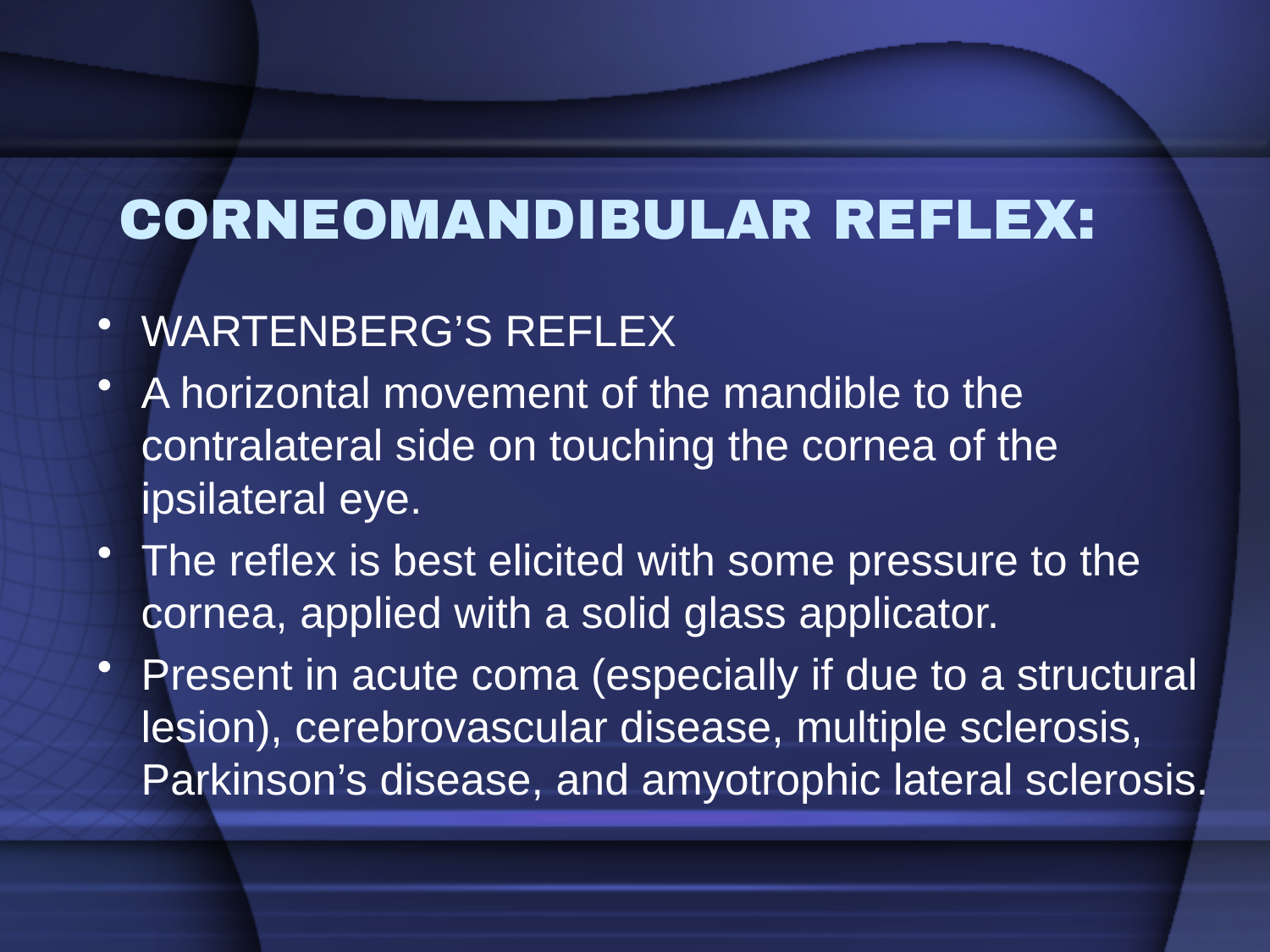

# CORNEOMANDIBULAR REFLEX:
WARTENBERG’S REFLEX
A horizontal movement of the mandible to the contralateral side on touching the cornea of the ipsilateral eye.
The reflex is best elicited with some pressure to the cornea, applied with a solid glass applicator.
Present in acute coma (especially if due to a structural lesion), cerebrovascular disease, multiple sclerosis, Parkinson’s disease, and amyotrophic lateral sclerosis.